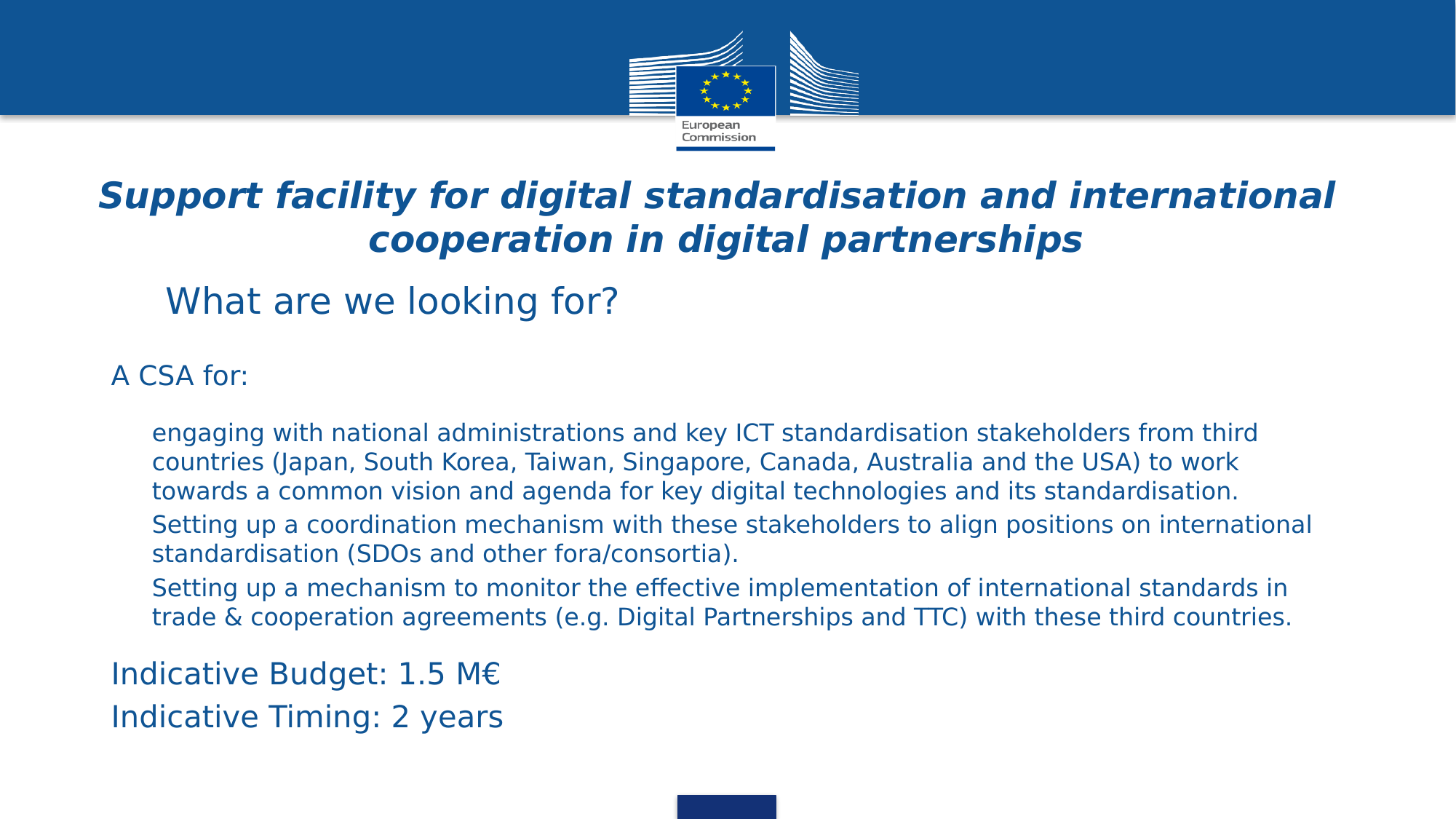

# Support facility for digital standardisation and international cooperation in digital partnerships
What are we looking for?

A CSA for:

engaging with national administrations and key ICT standardisation stakeholders from third countries (Japan, South Korea, Taiwan, Singapore, Canada, Australia and the USA) to work towards a common vision and agenda for key digital technologies and its standardisation.
Setting up a coordination mechanism with these stakeholders to align positions on international standardisation (SDOs and other fora/consortia).
Setting up a mechanism to monitor the effective implementation of international standards in trade & cooperation agreements (e.g. Digital Partnerships and TTC) with these third countries.
Indicative Budget: 1.5 M€
Indicative Timing: 2 years